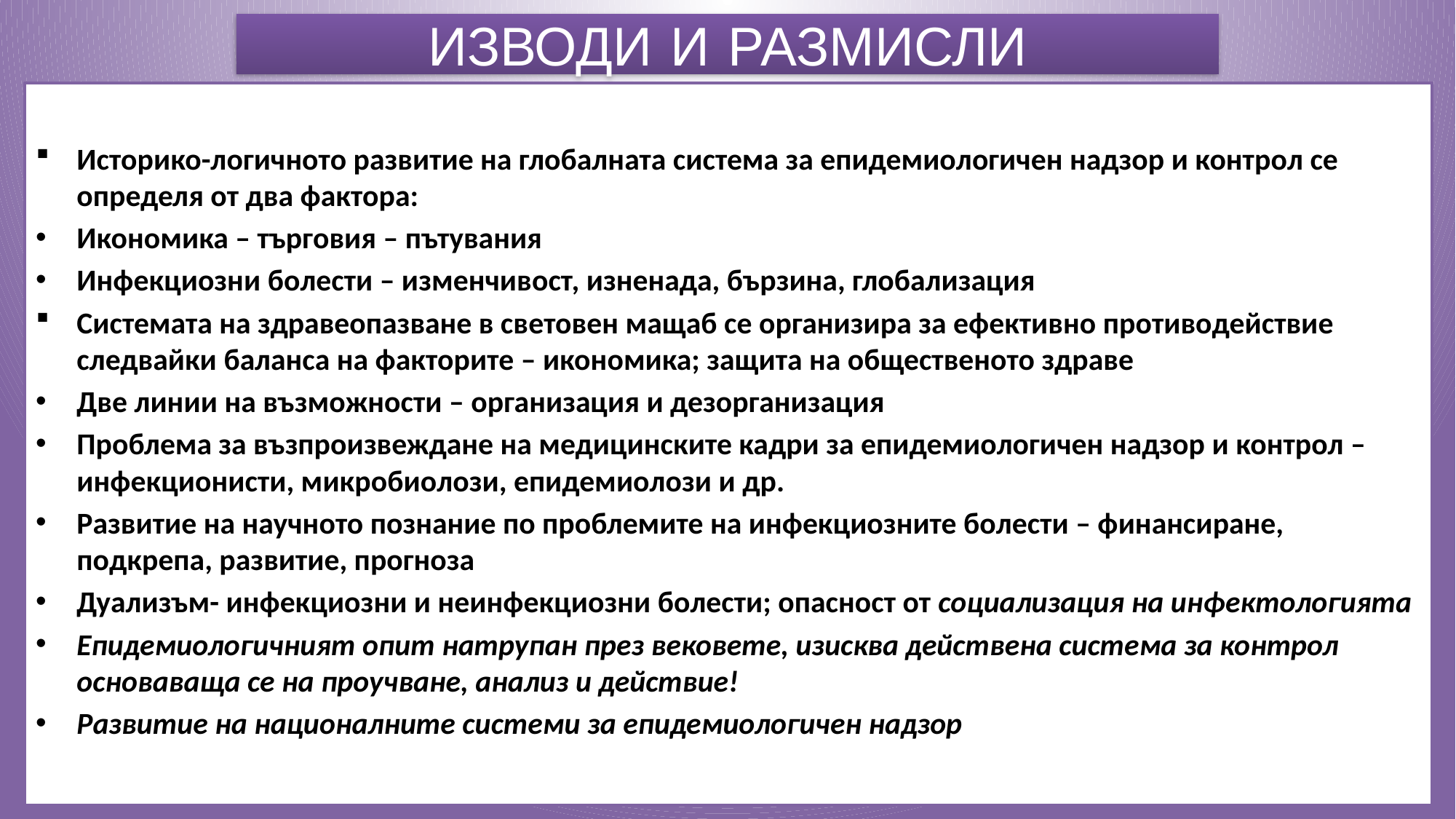

# ИЗВОДИ И РАЗМИСЛИ
Историко-логичното развитие на глобалната система за епидемиологичен надзор и контрол се определя от два фактора:
Икономика – търговия – пътувания
Инфекциозни болести – изменчивост, изненада, бързина, глобализация
Системата на здравеопазване в световен мащаб се организира за ефективно противодействие следвайки баланса на факторите – икономика; защита на общественото здраве
Две линии на възможности – организация и дезорганизация
Проблема за възпроизвеждане на медицинските кадри за епидемиологичен надзор и контрол – инфекционисти, микробиолози, епидемиолози и др.
Развитие на научното познание по проблемите на инфекциозните болести – финансиране, подкрепа, развитие, прогноза
Дуализъм- инфекциозни и неинфекциозни болести; опасност от социализация на инфектологията
Епидемиологичният опит натрупан през вековете, изисква действена система за контрол основаваща се на проучване, анализ и действие!
Развитие на националните системи за епидемиологичен надзор